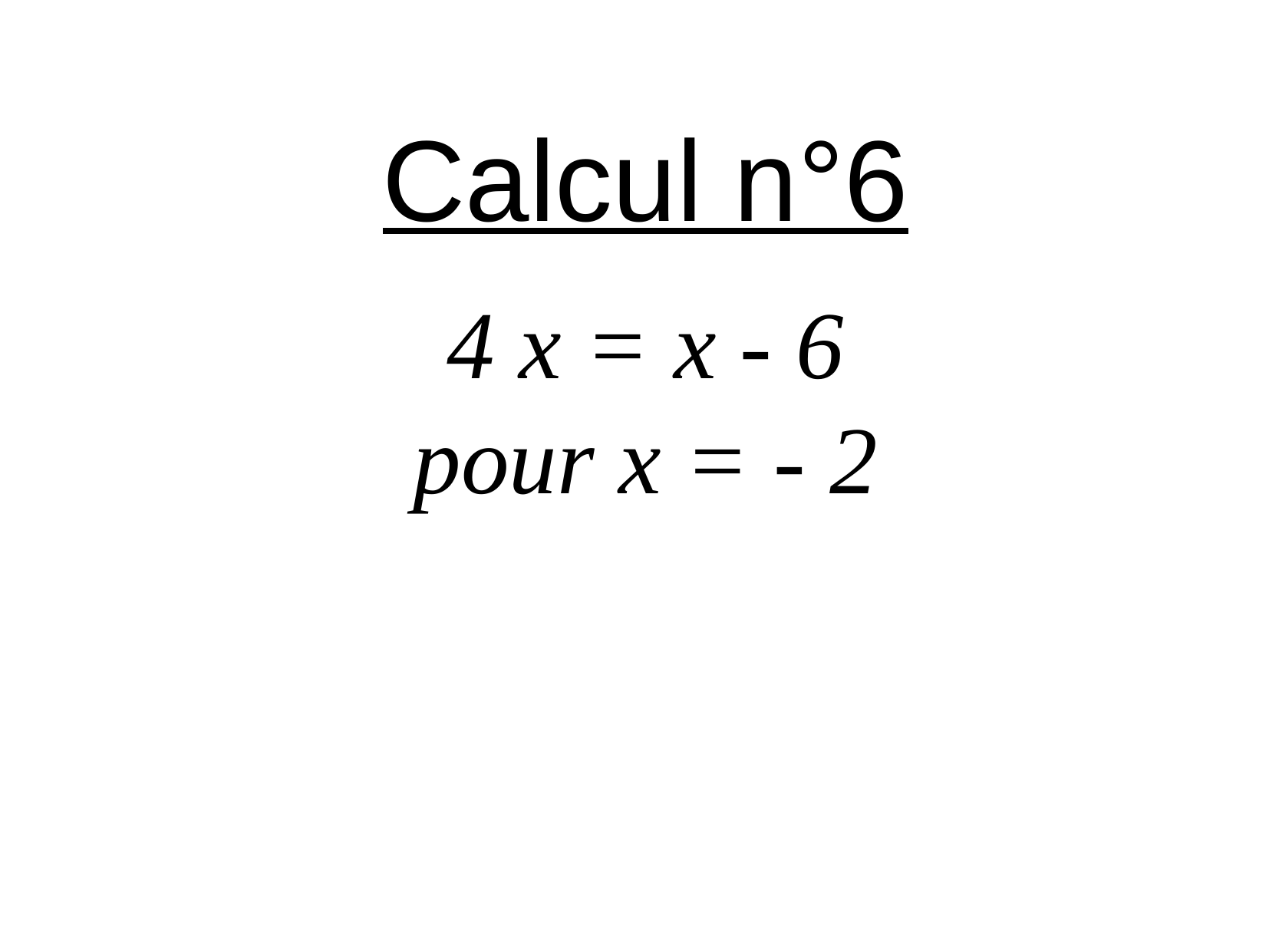

Calcul n°6

4 x = x - 6
pour x = - 2